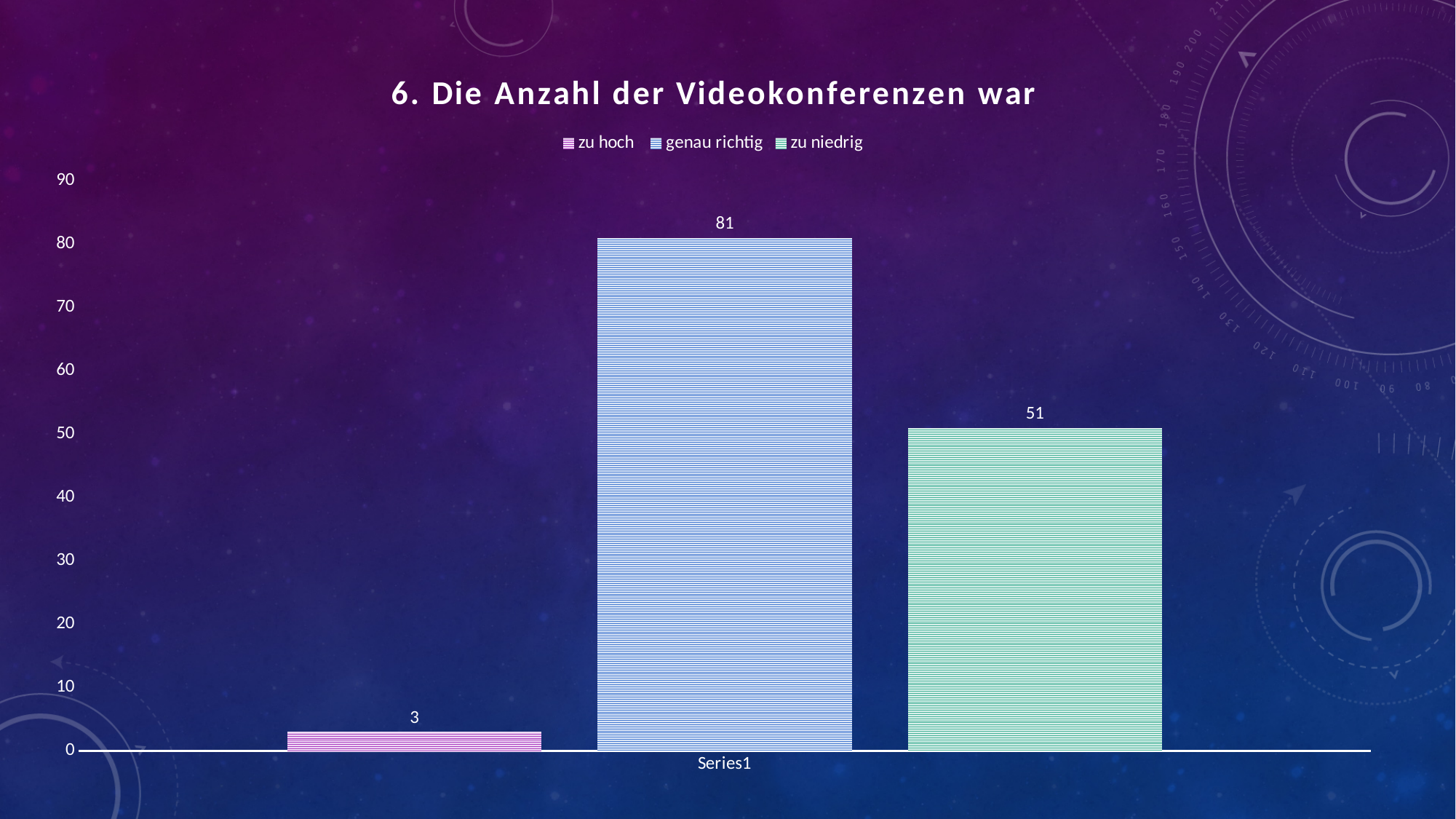

### Chart: 6. Die Anzahl der Videokonferenzen war

| Category | zu hoch  | genau richtig | zu niedrig |
|---|---|---|---|
|  | 3.0 | 81.0 | 51.0 |